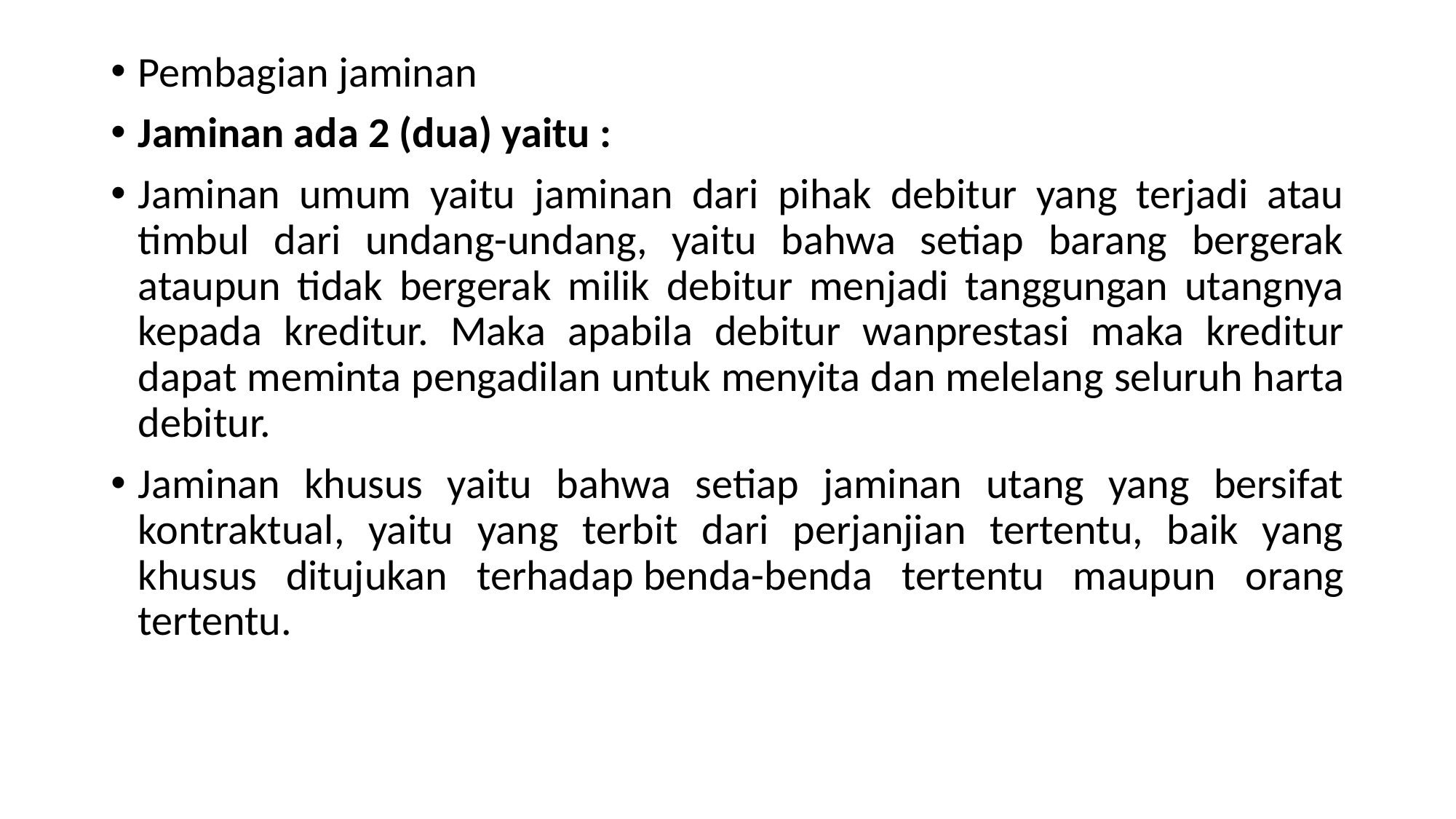

Pembagian jaminan
Jaminan ada 2 (dua) yaitu :
Jaminan umum yaitu jaminan dari pihak debitur yang terjadi atau timbul dari undang-undang, yaitu bahwa setiap barang bergerak ataupun tidak bergerak milik debitur menjadi tanggungan utangnya kepada kreditur. Maka apabila debitur wanprestasi maka kreditur dapat meminta pengadilan untuk menyita dan melelang seluruh harta debitur.
Jaminan khusus yaitu bahwa setiap jaminan utang yang bersifat kontraktual, yaitu yang terbit dari perjanjian tertentu, baik yang khusus ditujukan terhadap benda-benda tertentu maupun orang tertentu.